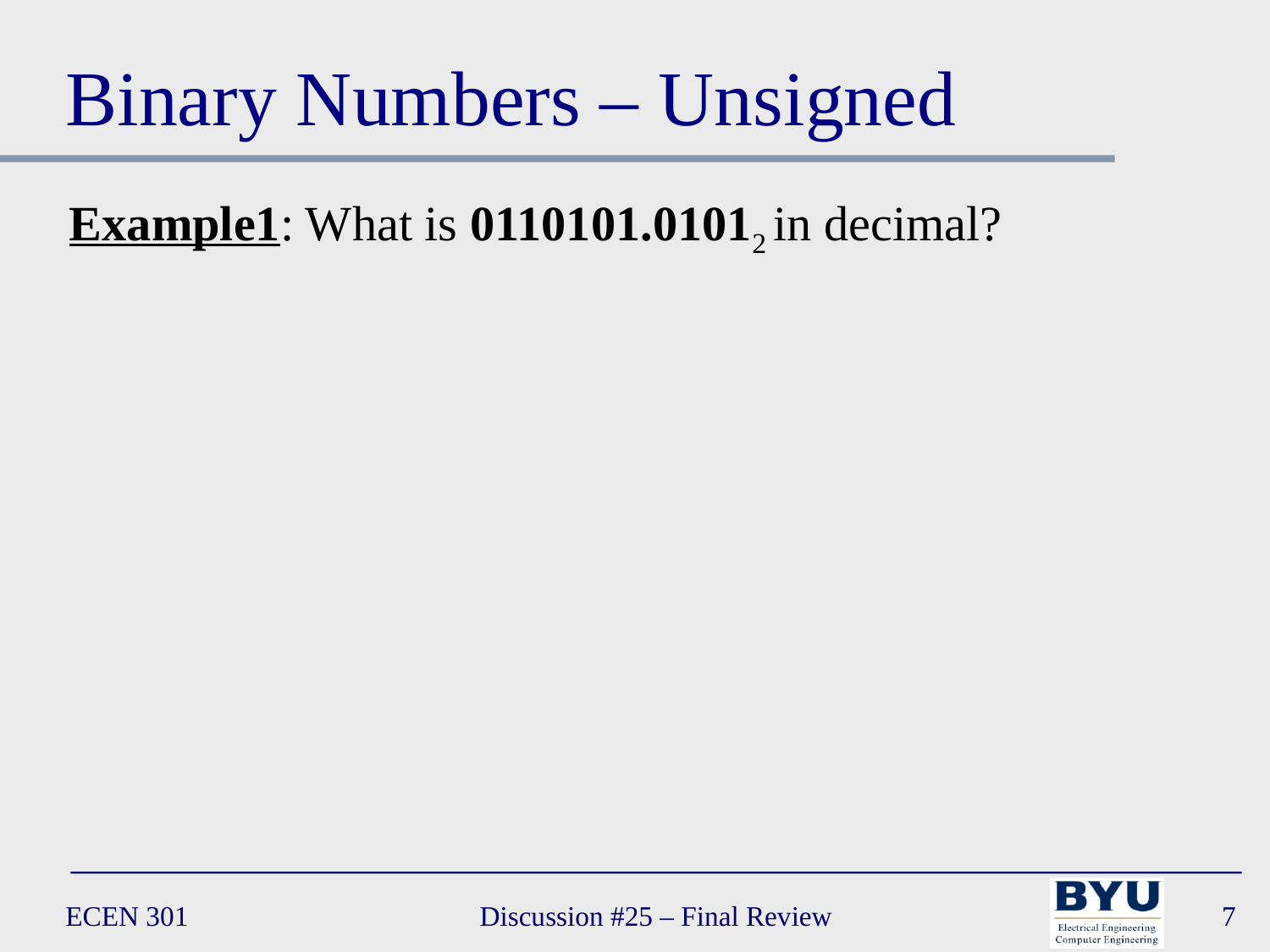

# Binary Numbers – Unsigned
Example1: What is 0110101.01012 in decimal?
ECEN 301
Discussion #25 – Final Review
7